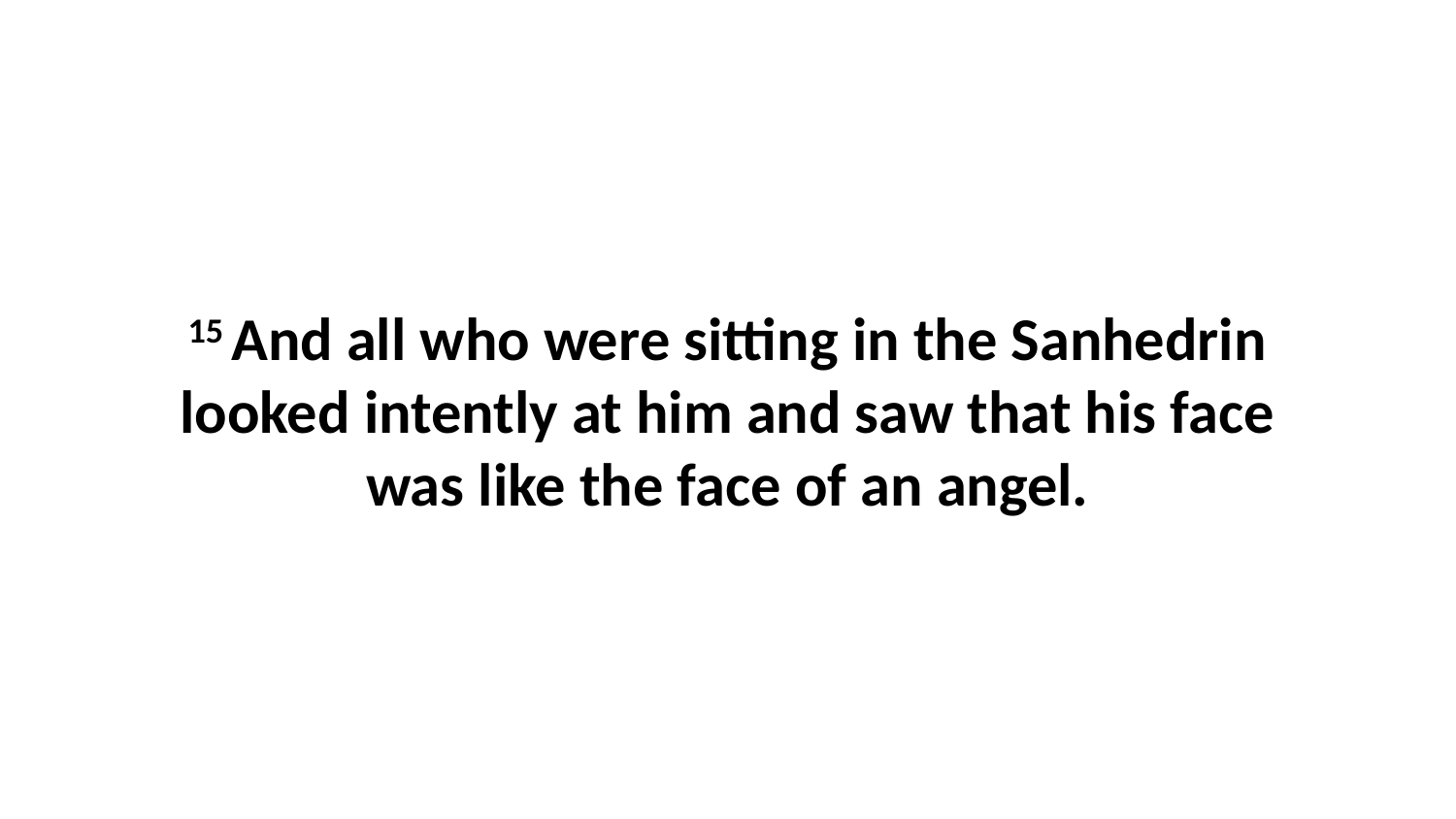

15 And all who were sitting in the Sanhedrin looked intently at him and saw that his face was like the face of an angel.